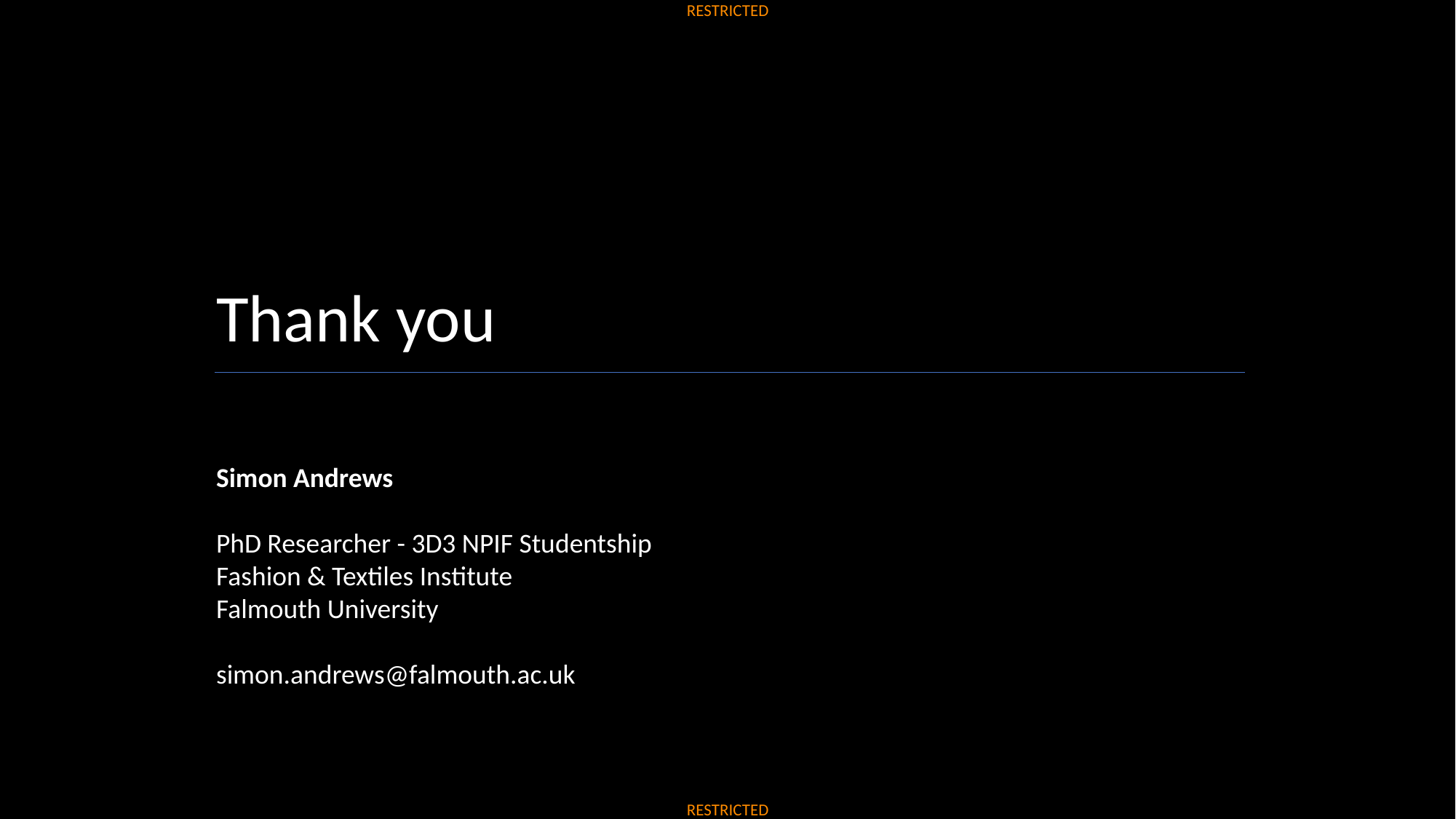

Thank you
Simon Andrews

PhD Researcher - 3D3 NPIF Studentship
Fashion & Textiles Institute
Falmouth University

simon.andrews@falmouth.ac.uk